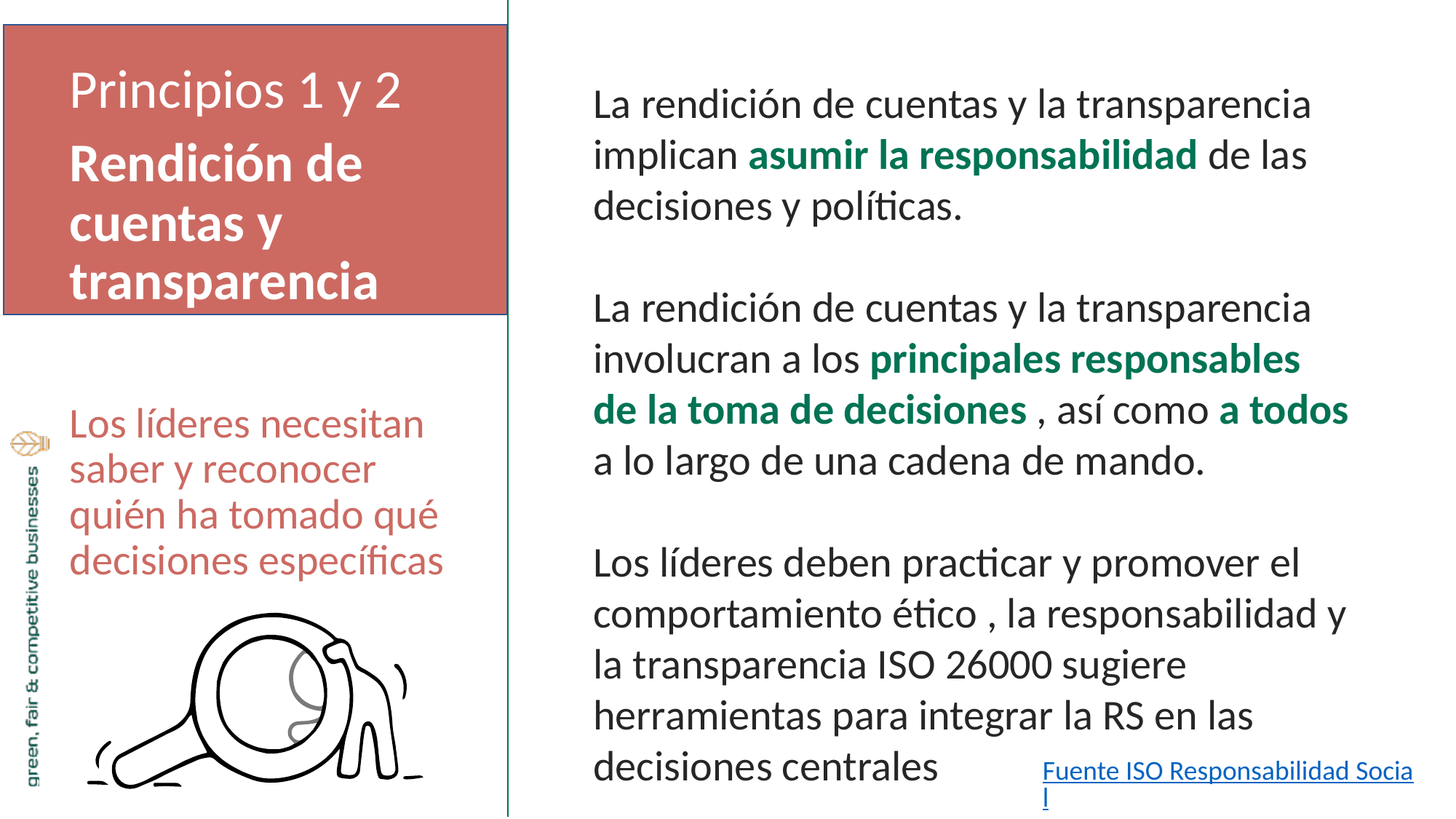

Principios 1 y 2
Rendición de cuentas y transparencia

Los líderes necesitan saber y reconocer quién ha tomado qué decisiones específicas

La rendición de cuentas y la transparencia implican asumir la responsabilidad de las decisiones y políticas.

La rendición de cuentas y la transparencia involucran a los principales responsables de la toma de decisiones , así como a todos a lo largo de una cadena de mando.

Los líderes deben practicar y promover el comportamiento ético , la responsabilidad y la transparencia ISO 26000 sugiere herramientas para integrar la RS en las decisiones centrales

Fuente ISO Responsabilidad Social